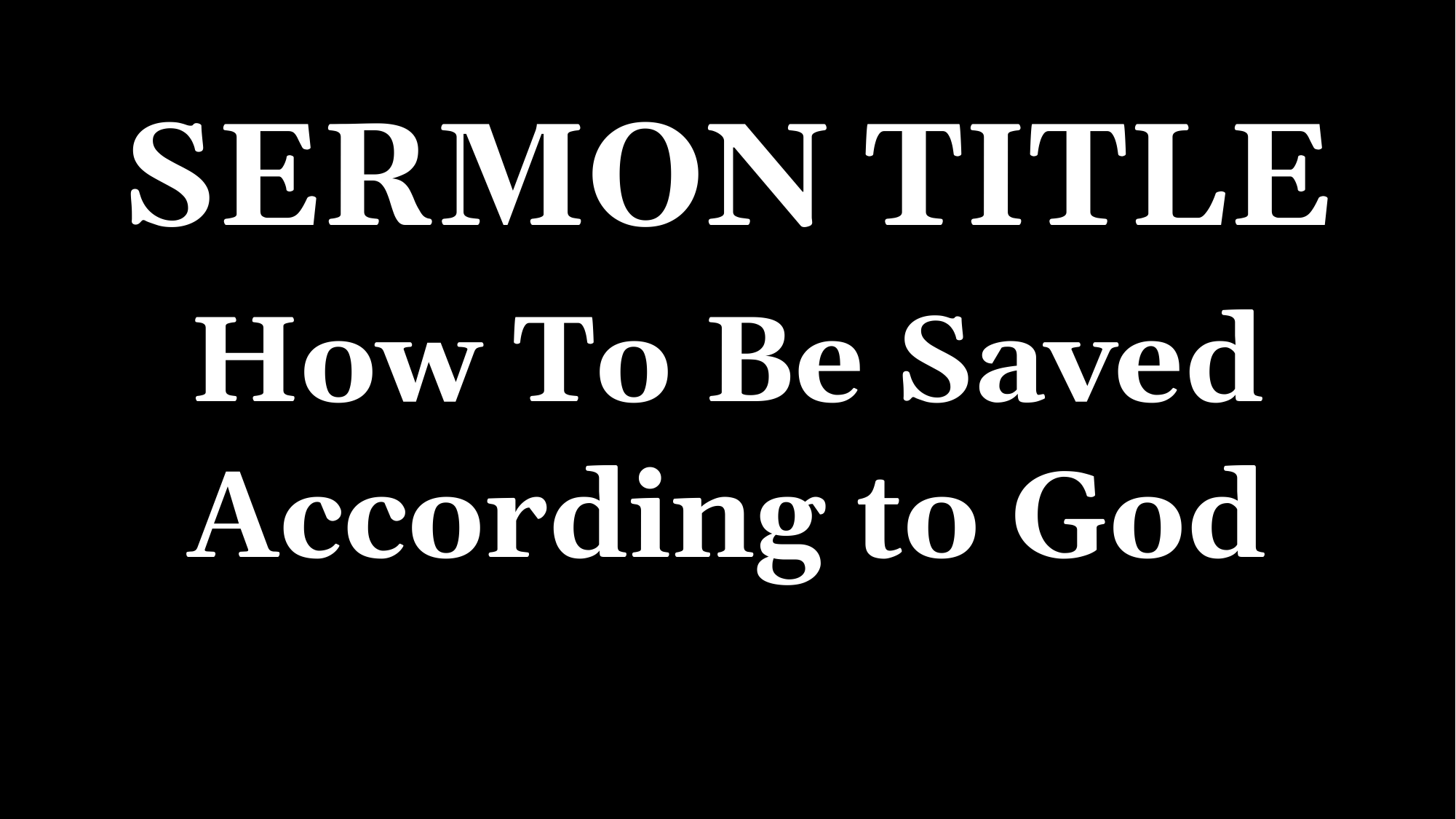

SERMON TITLE
How To Be Saved According to God